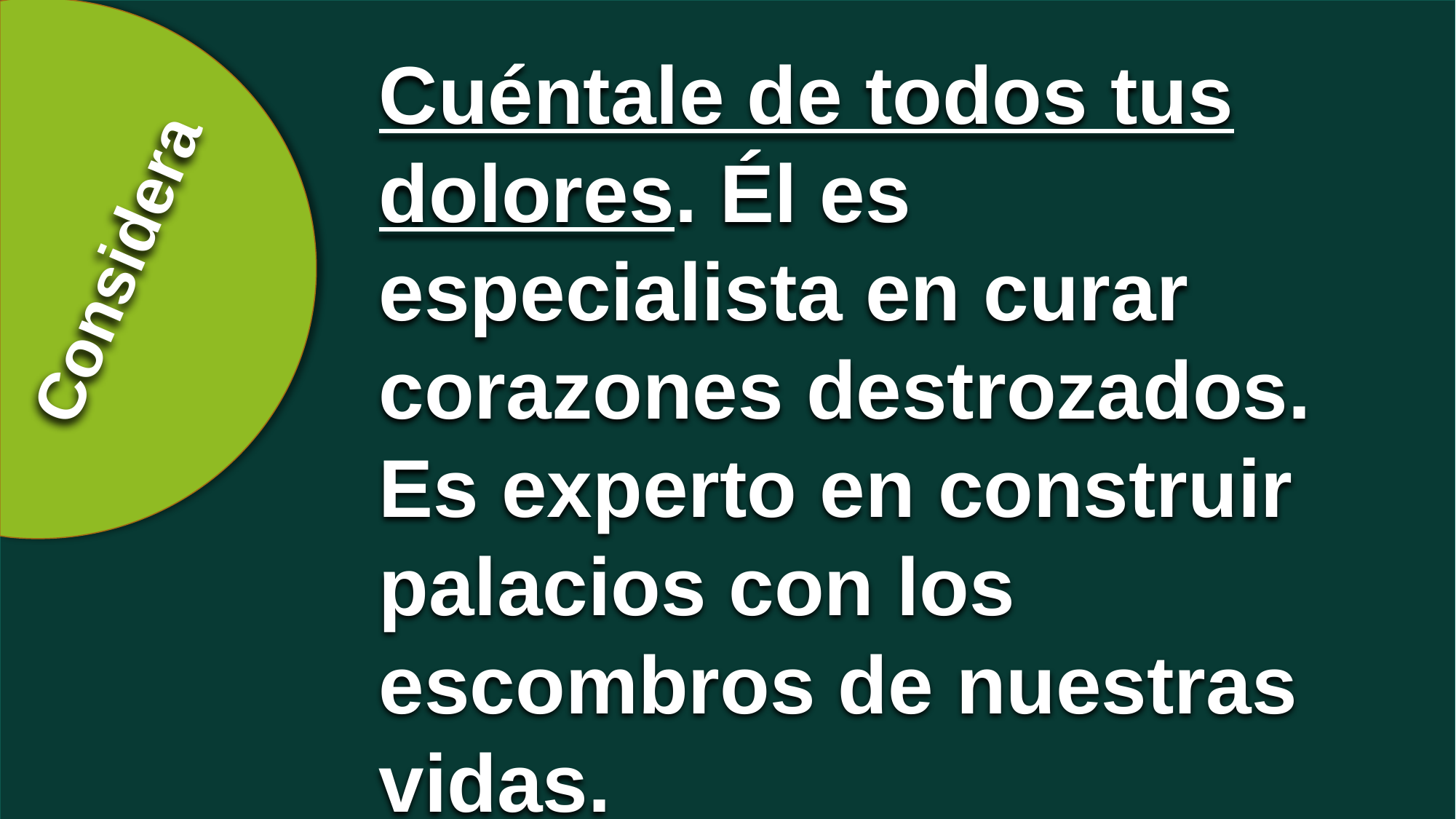

Cuéntale de todos tus dolores. Él es especialista en curar corazones destrozados. Es experto en construir palacios con los escombros de nuestras vidas.
Considera